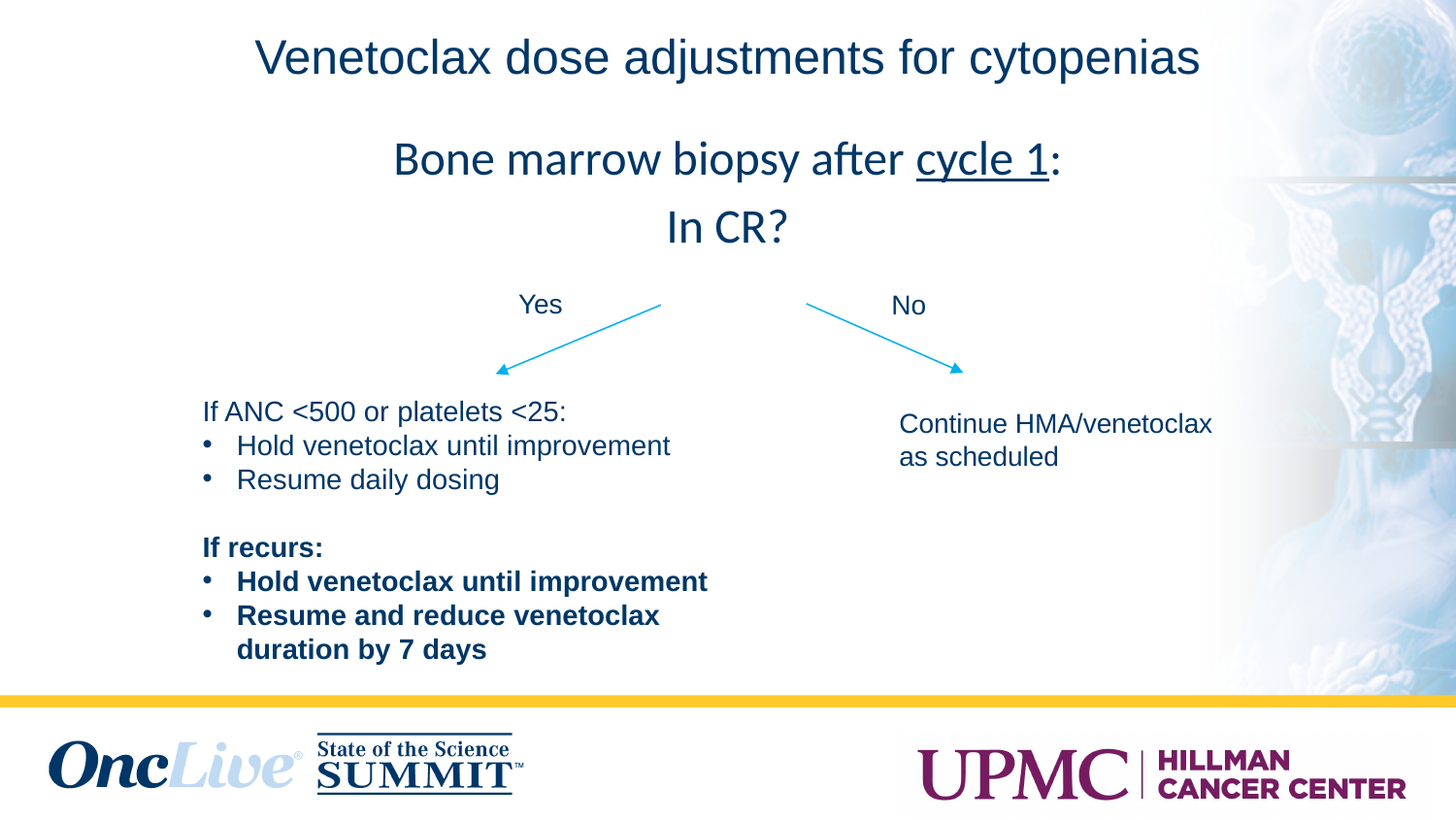

# Venetoclax dose adjustments for cytopenias
Bone marrow biopsy after cycle 1:
In CR?

Yes
No
If ANC <500 or platelets <25:
Hold venetoclax until improvement
Resume daily dosing

If recurs:
Hold venetoclax until improvement
Resume and reduce venetoclax duration by 7 days

Continue HMA/venetoclax as scheduled